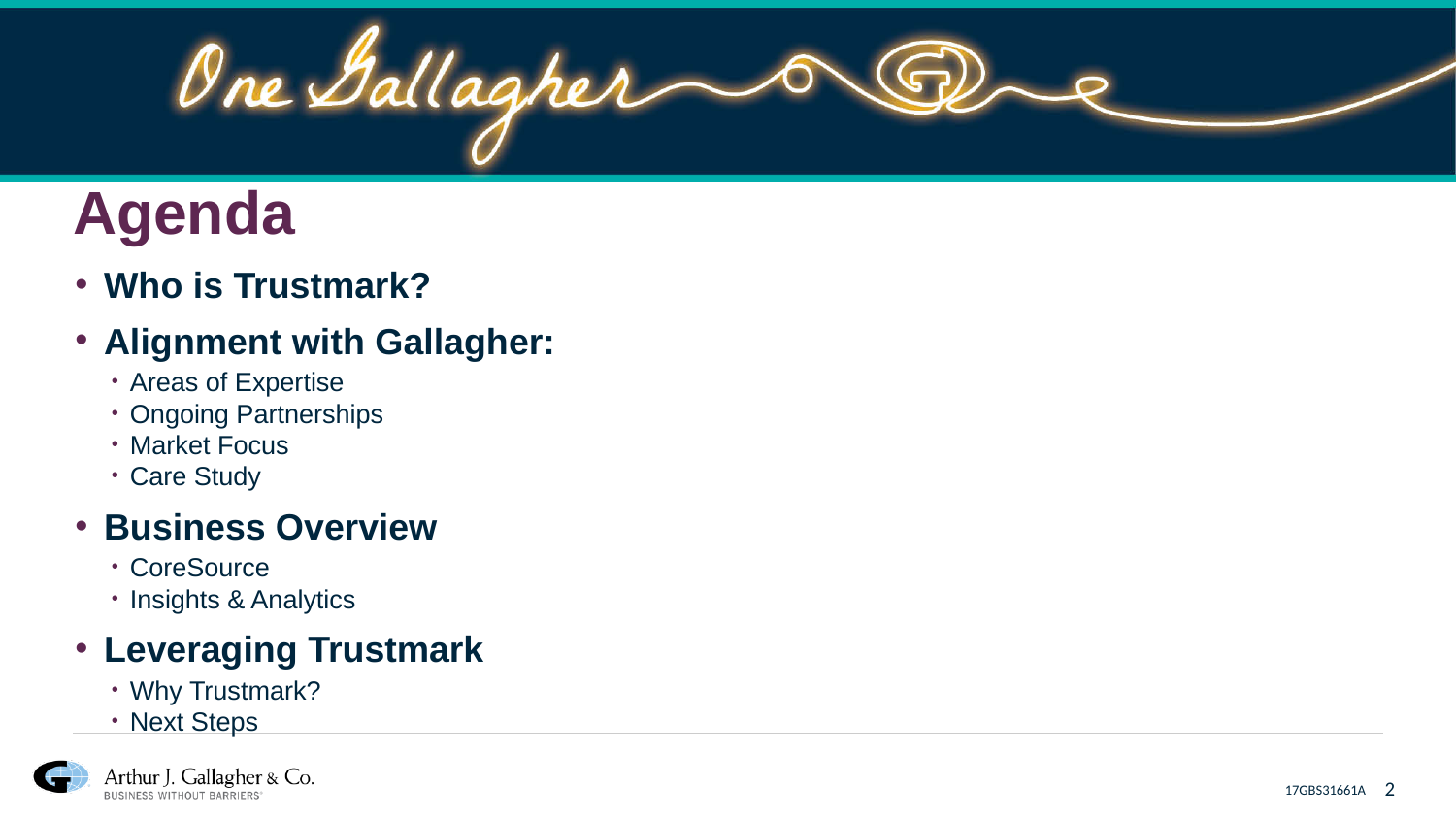

# Agenda
 Who is Trustmark?
 Alignment with Gallagher:
Areas of Expertise
Ongoing Partnerships
Market Focus
Care Study
 Business Overview
CoreSource
Insights & Analytics
 Leveraging Trustmark
Why Trustmark?
Next Steps